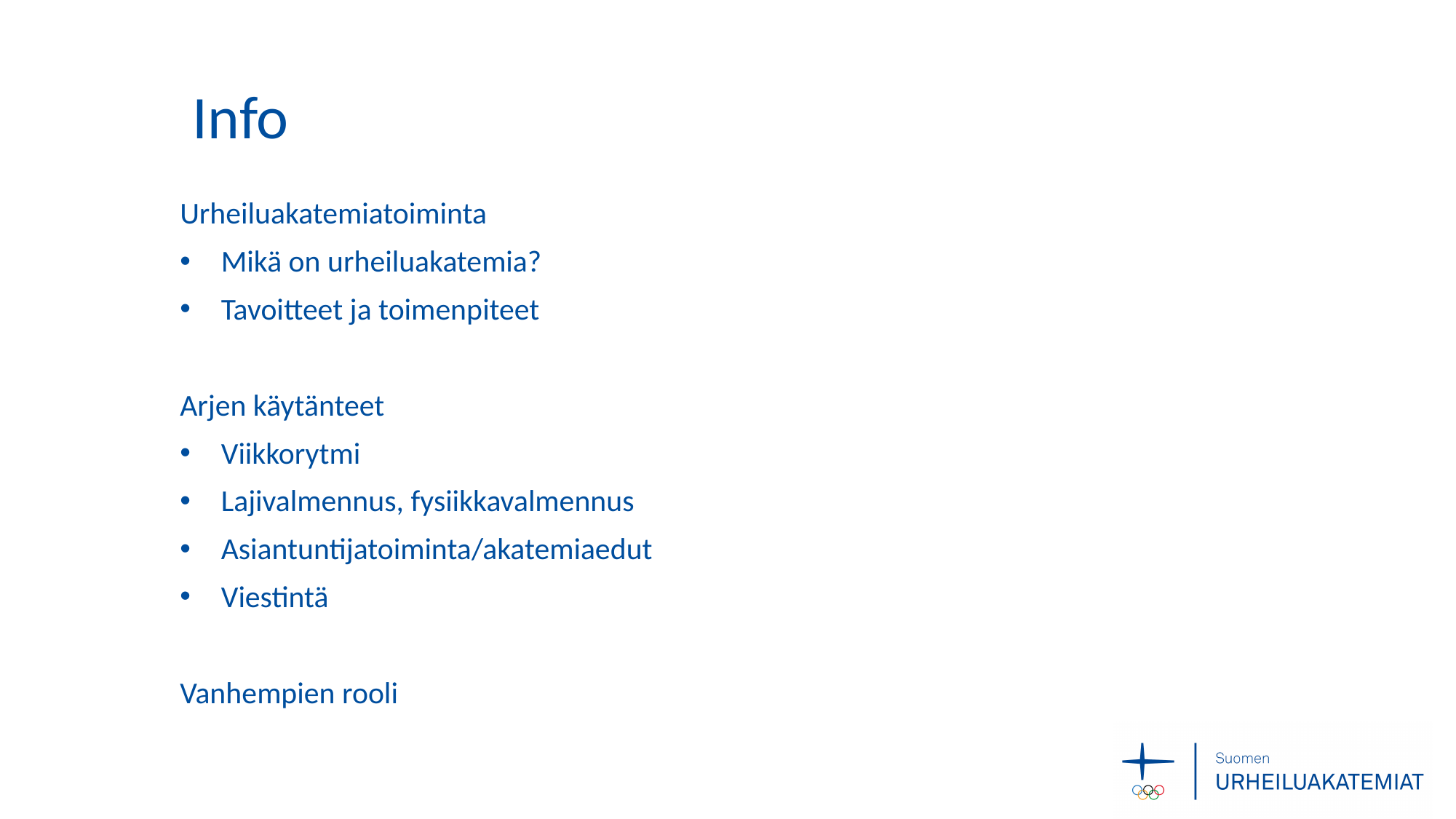

# Info
Urheiluakatemiatoiminta
Mikä on urheiluakatemia?
Tavoitteet ja toimenpiteet

Arjen käytänteet
Viikkorytmi
Lajivalmennus, fysiikkavalmennus
Asiantuntijatoiminta/akatemiaedut
Viestintä

Vanhempien rooli